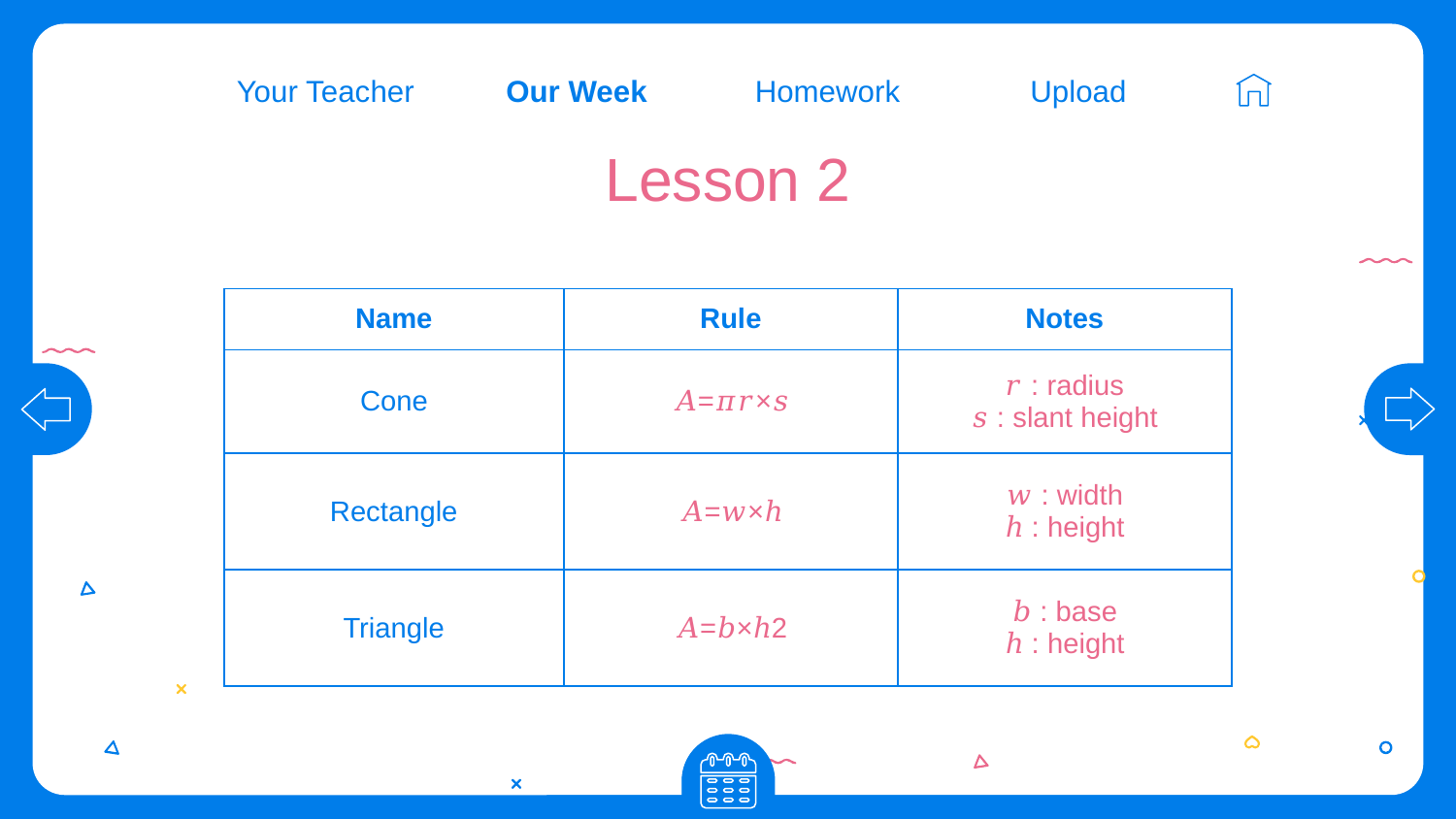

Our Week
Homework
Upload
Your Teacher

# Lesson 2
| Name | Rule | Notes |
| --- | --- | --- |
| Cone | 𝐴=𝜋𝑟×𝑠 | 𝑟 : radius 𝑠 : slant height |
| Rectangle | 𝐴=𝑤×ℎ | 𝑤 : width ℎ : height |
| Triangle | 𝐴=𝑏×ℎ2 | 𝑏 : base ℎ : height |